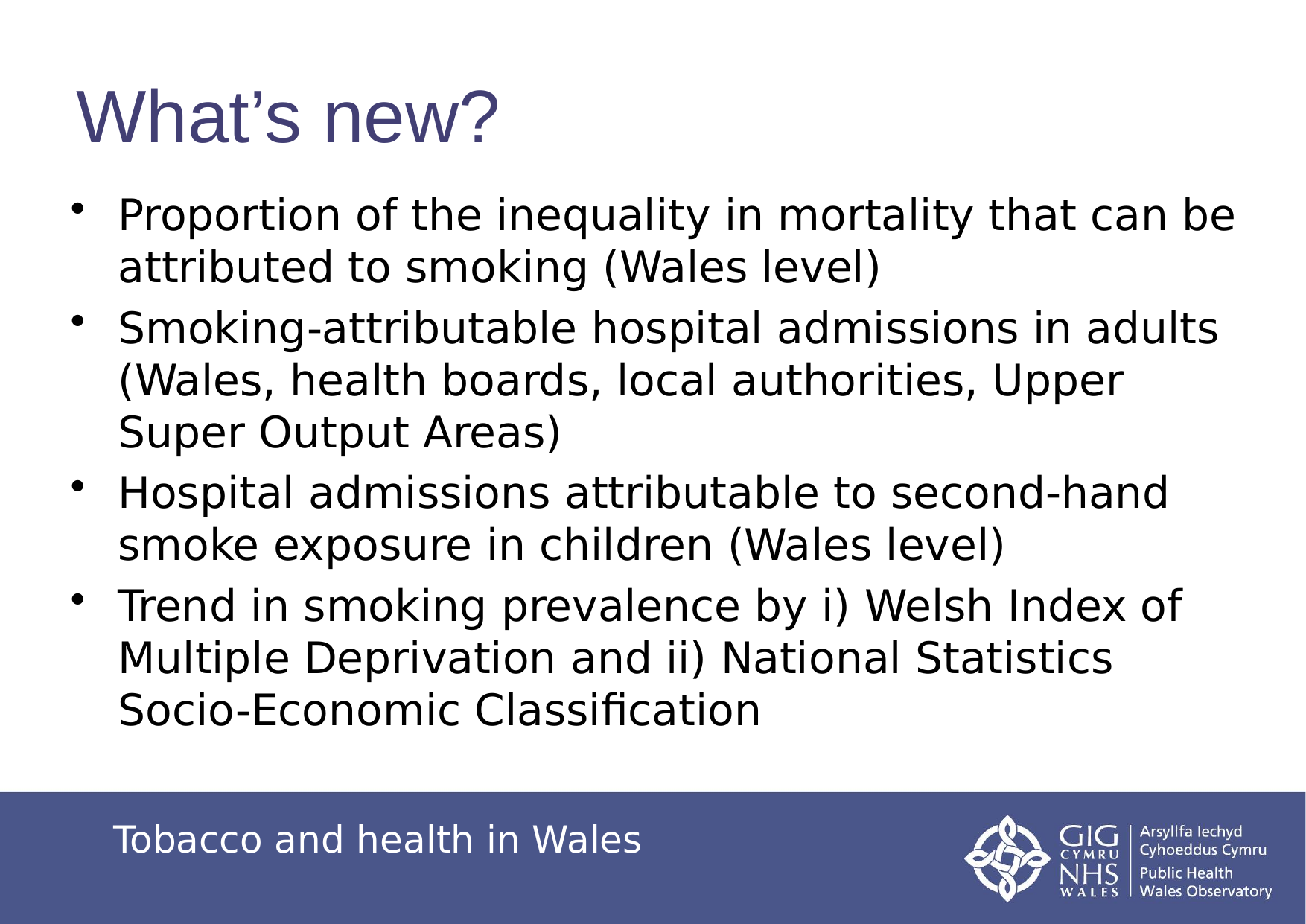

# What’s new?
Proportion of the inequality in mortality that can be attributed to smoking (Wales level)
Smoking-attributable hospital admissions in adults (Wales, health boards, local authorities, Upper Super Output Areas)
Hospital admissions attributable to second-hand smoke exposure in children (Wales level)
Trend in smoking prevalence by i) Welsh Index of Multiple Deprivation and ii) National Statistics Socio-Economic Classification
Tobacco and health in Wales